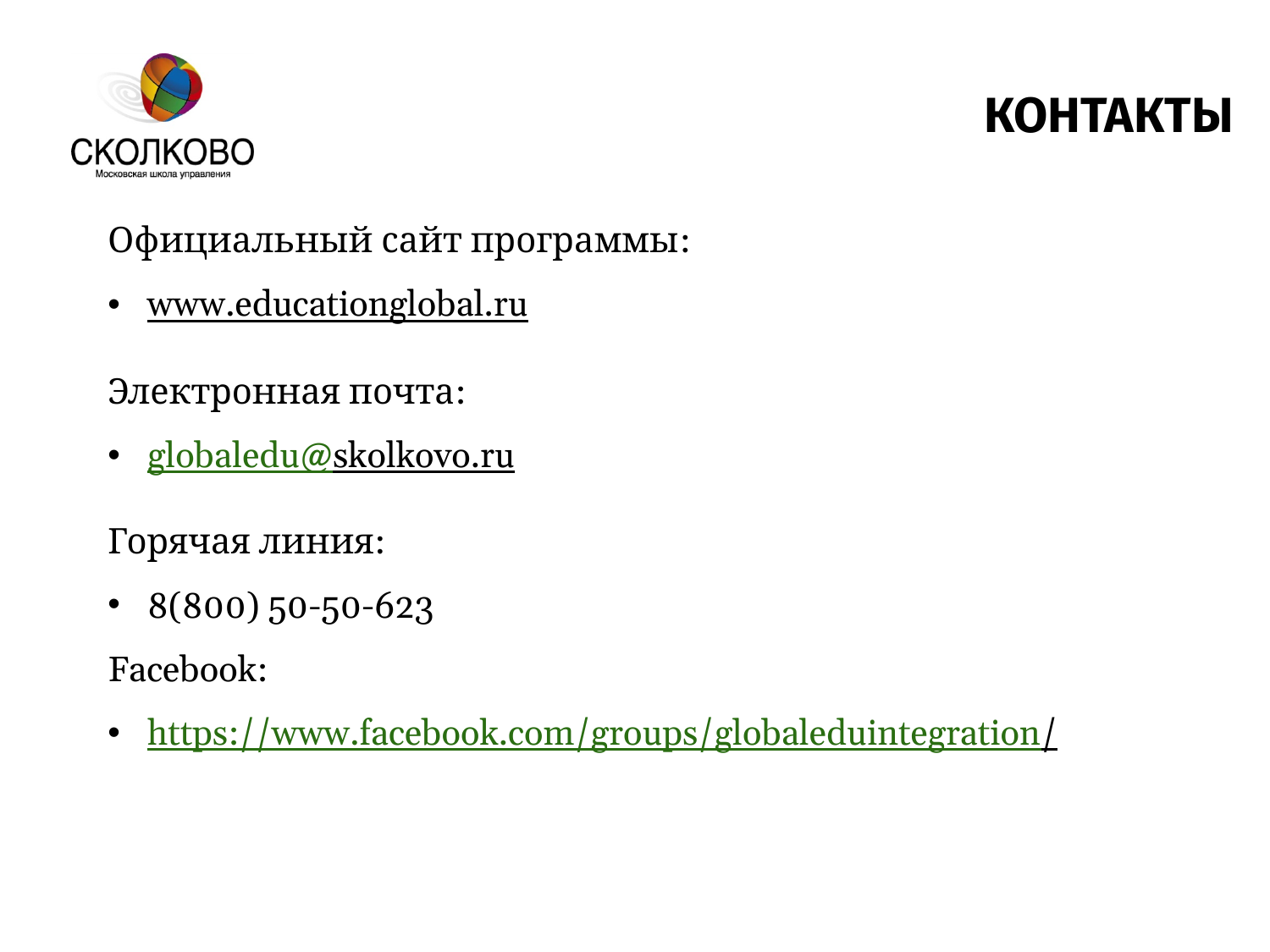

КОНТАКТЫ
Официальный сайт программы:
www.educationglobal.ru
Электронная почта:
globaledu@skolkovo.ru
Горячая линия:
8(800) 50-50-623
Facebook:
https://www.facebook.com/groups/globaleduintegration/